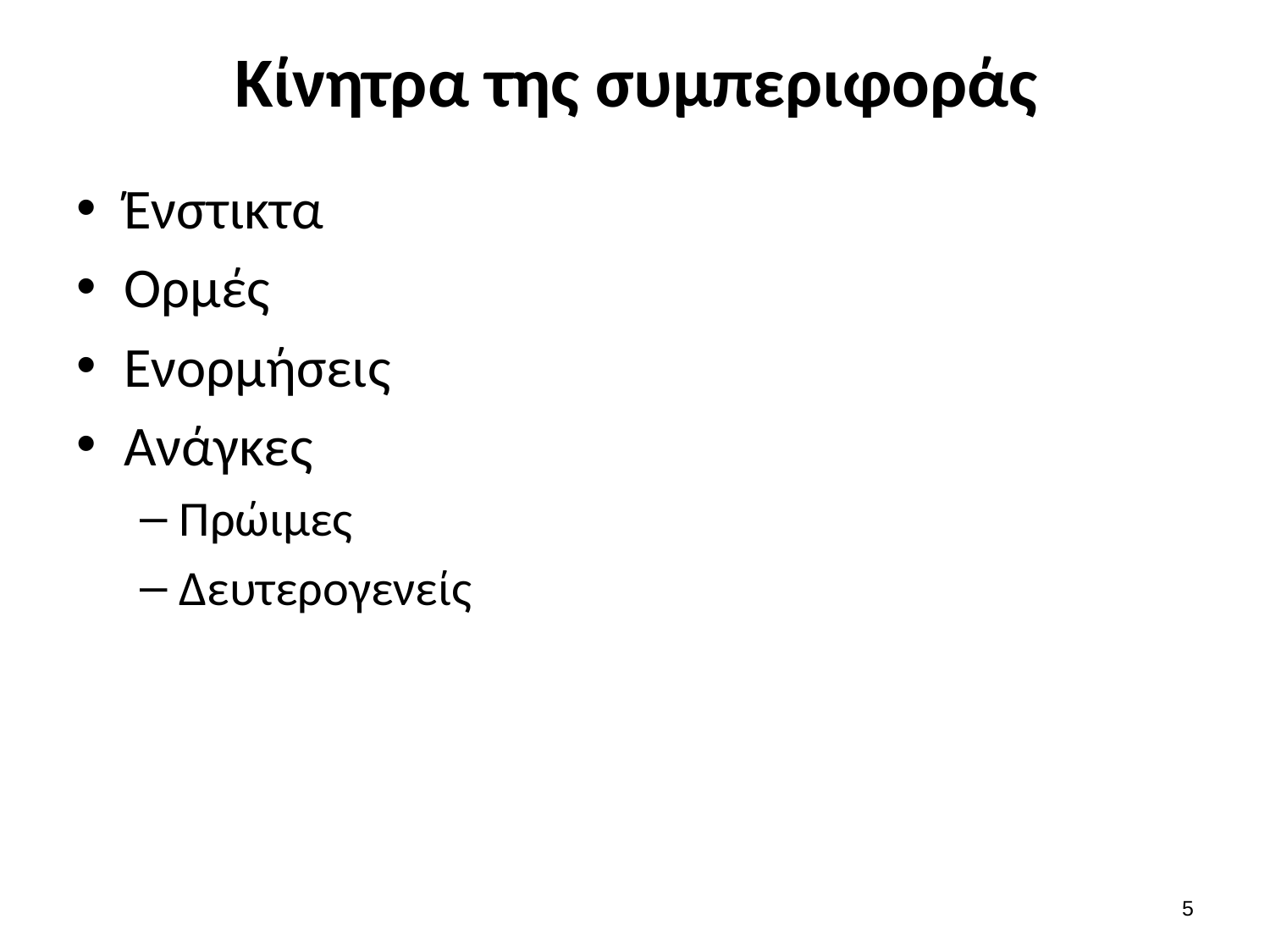

# Κίνητρα της συμπεριφοράς
Ένστικτα
Ορμές
Ενορμήσεις
Ανάγκες
Πρώιμες
Δευτερογενείς

5